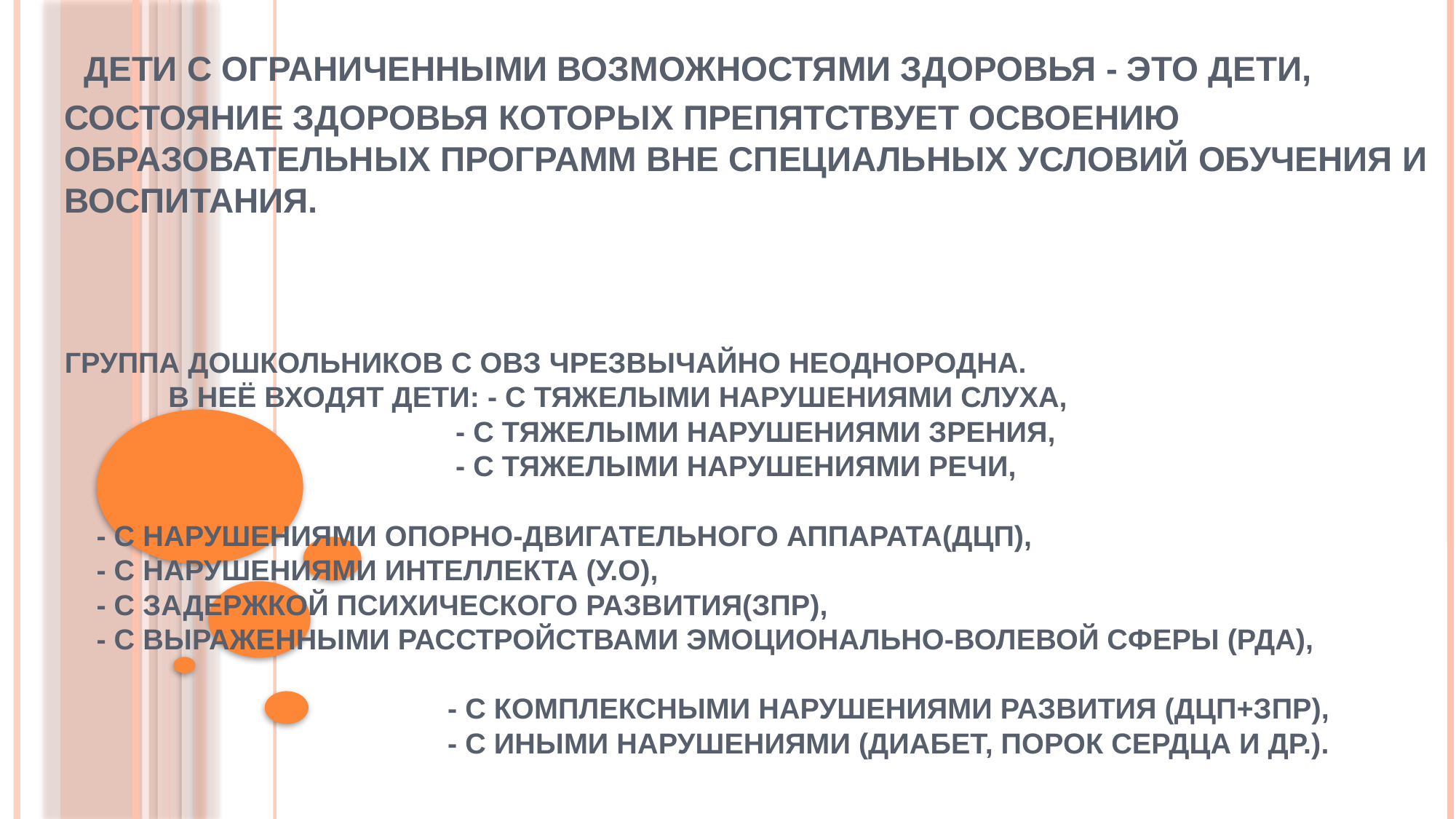

# Дети с ограниченными возможностями здоровья - это дети, состояние здоровья которых препятствует освоению образовательных программ вне специальных условий обучения и воспитания. Группа дошкольников с ОВЗ чрезвычайно неоднородна. В неё входят дети: - с тяжелыми нарушениями слуха, - с тяжелыми нарушениями зрения, - с тяжелыми нарушениями речи, - с нарушениями опорно-двигательного аппарата(ДЦП), - с нарушениями интеллекта (У.О), - с задержкой психического развития(ЗПР), - с выраженными расстройствами эмоционально-волевой сферы (РДА), - с комплексными нарушениями развития (ДЦП+ЗПР), - с иными нарушениями (диабет, порок сердца и др.).